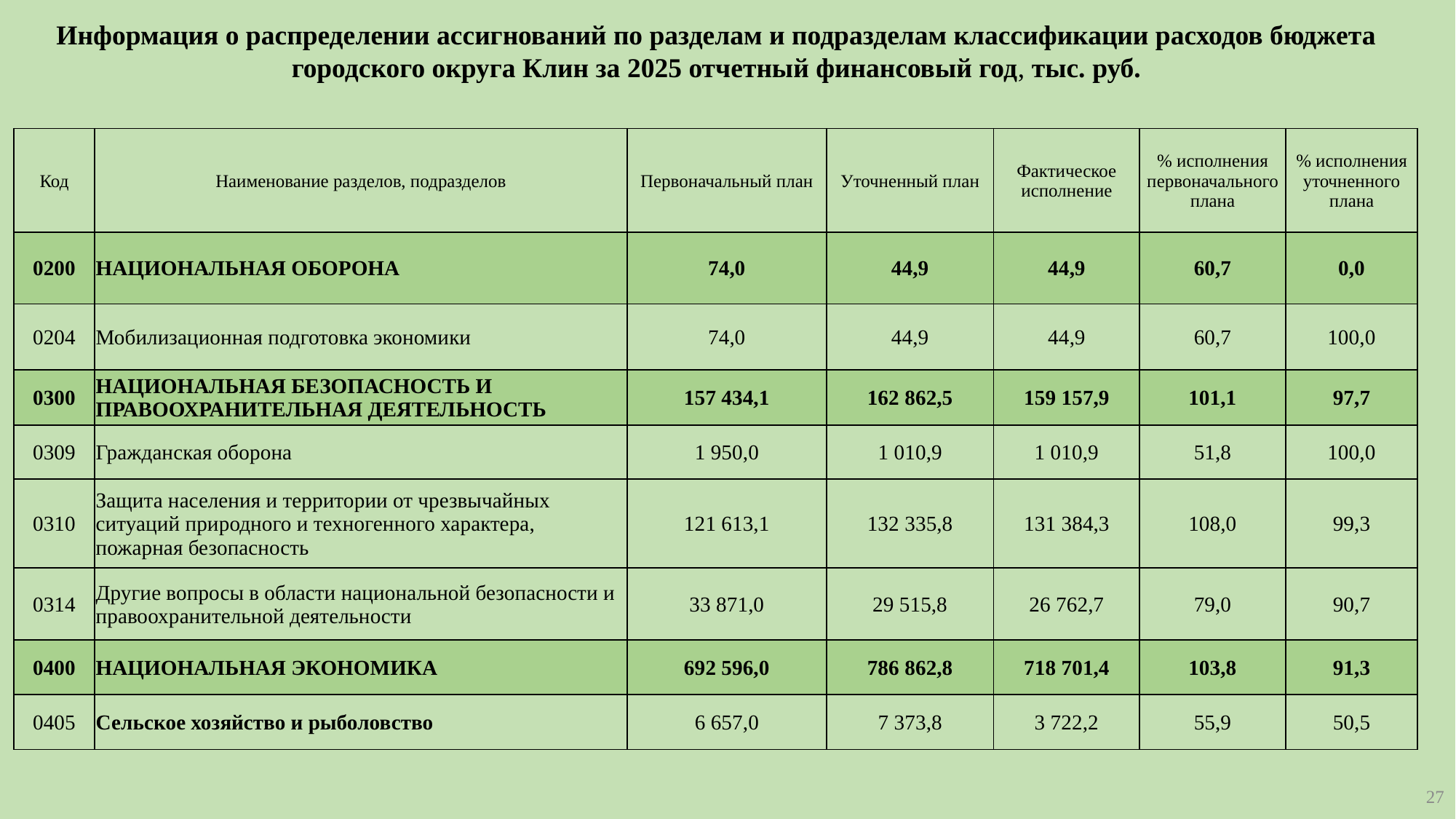

Информация о распределении ассигнований по разделам и подразделам классификации расходов бюджета городского округа Клин за 2025 отчетный финансовый год, тыс. руб.
| Код | Наименование разделов, подразделов | Первоначальный план | Уточненный план | Фактическое исполнение | % исполнения первоначального плана | % исполнения уточненного плана |
| --- | --- | --- | --- | --- | --- | --- |
| 0200 | НАЦИОНАЛЬНАЯ ОБОРОНА | 74,0 | 44,9 | 44,9 | 60,7 | 0,0 |
| 0204 | Мобилизационная подготовка экономики | 74,0 | 44,9 | 44,9 | 60,7 | 100,0 |
| 0300 | НАЦИОНАЛЬНАЯ БЕЗОПАСНОСТЬ И ПРАВООХРАНИТЕЛЬНАЯ ДЕЯТЕЛЬНОСТЬ | 157 434,1 | 162 862,5 | 159 157,9 | 101,1 | 97,7 |
| 0309 | Гражданская оборона | 1 950,0 | 1 010,9 | 1 010,9 | 51,8 | 100,0 |
| 0310 | Защита населения и территории от чрезвычайных ситуаций природного и техногенного характера, пожарная безопасность | 121 613,1 | 132 335,8 | 131 384,3 | 108,0 | 99,3 |
| 0314 | Другие вопросы в области национальной безопасности и правоохранительной деятельности | 33 871,0 | 29 515,8 | 26 762,7 | 79,0 | 90,7 |
| 0400 | НАЦИОНАЛЬНАЯ ЭКОНОМИКА | 692 596,0 | 786 862,8 | 718 701,4 | 103,8 | 91,3 |
| 0405 | Сельское хозяйство и рыболовство | 6 657,0 | 7 373,8 | 3 722,2 | 55,9 | 50,5 |
27